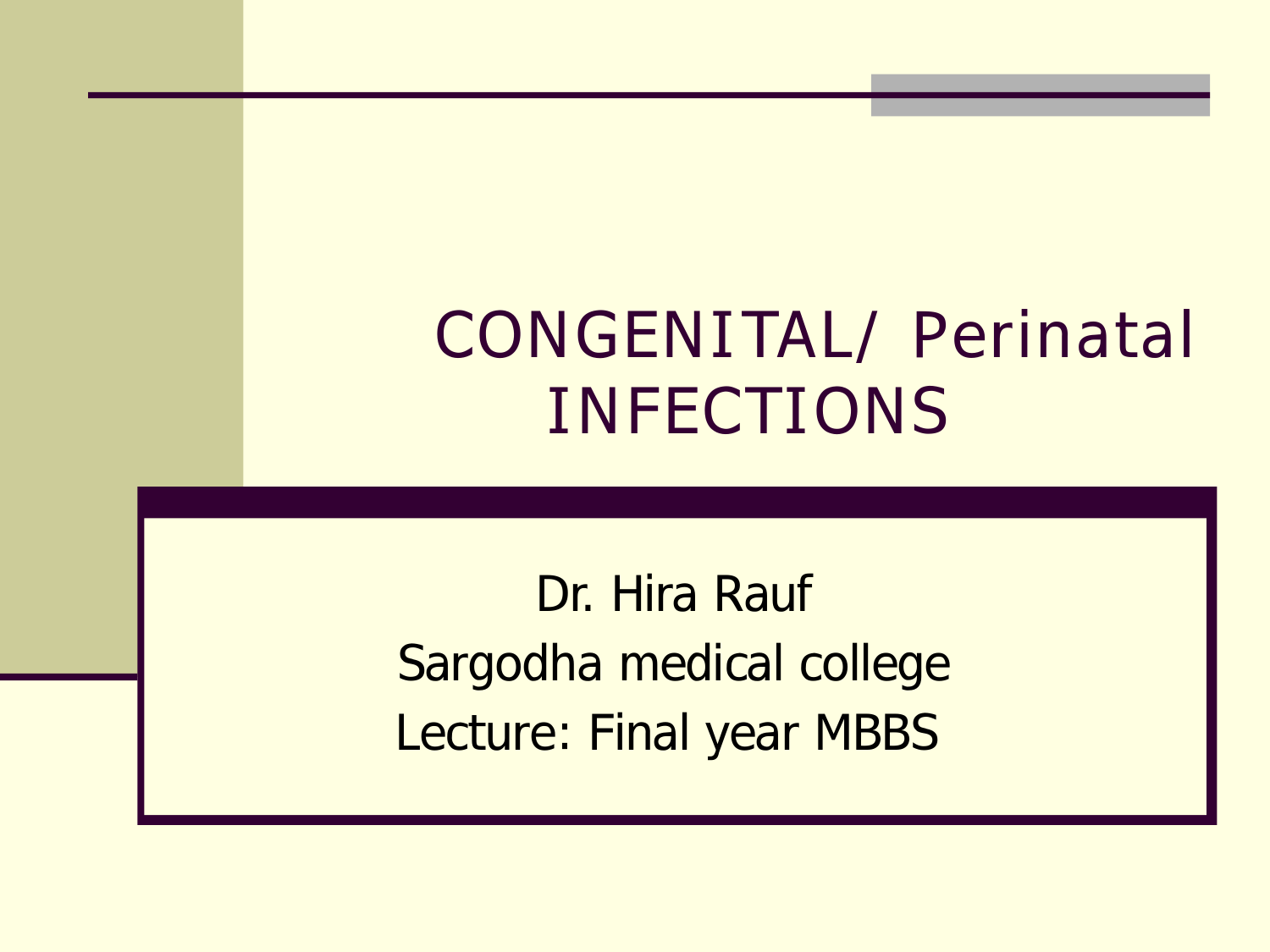

# CONGENITAL/ Perinatal INFECTIONS
Dr. Hira Rauf
Sargodha medical college
Lecture: Final year MBBS